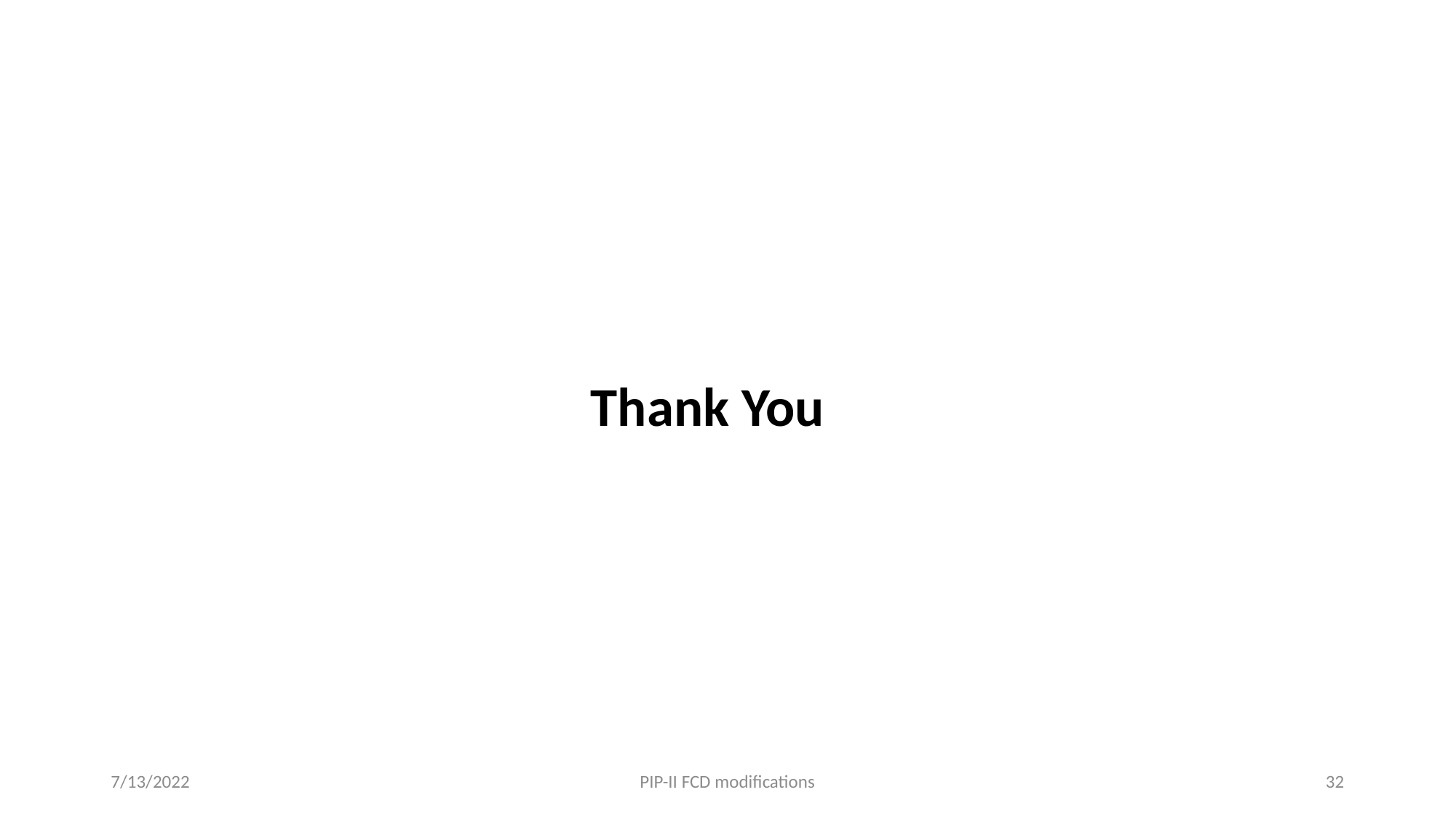

# Thank You
7/13/2022
PIP-II FCD modifications
32